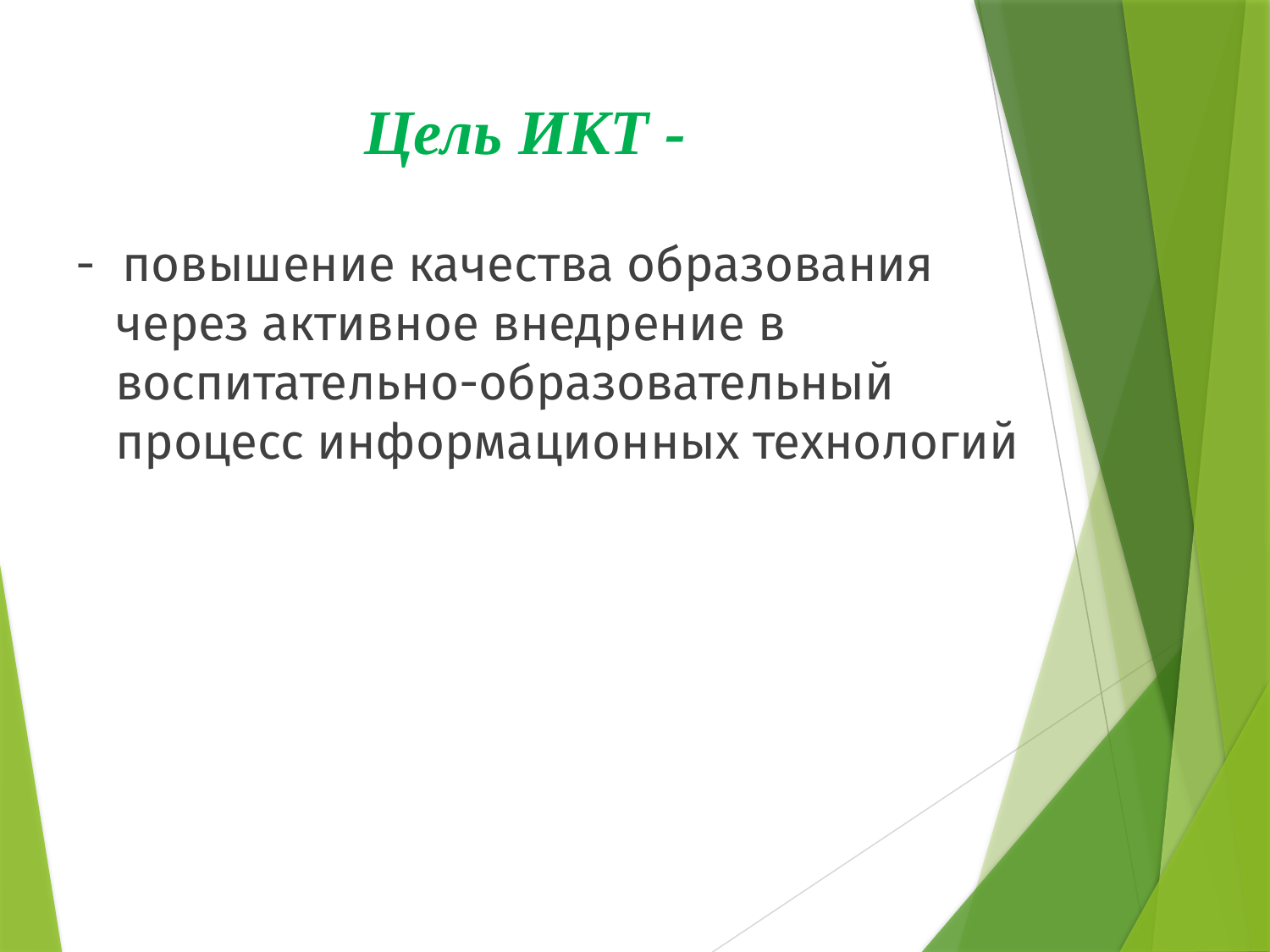

# Цель ИКТ -
 -  повышение качества образования через активное внедрение в воспитательно-образовательный процесс информационных технологий